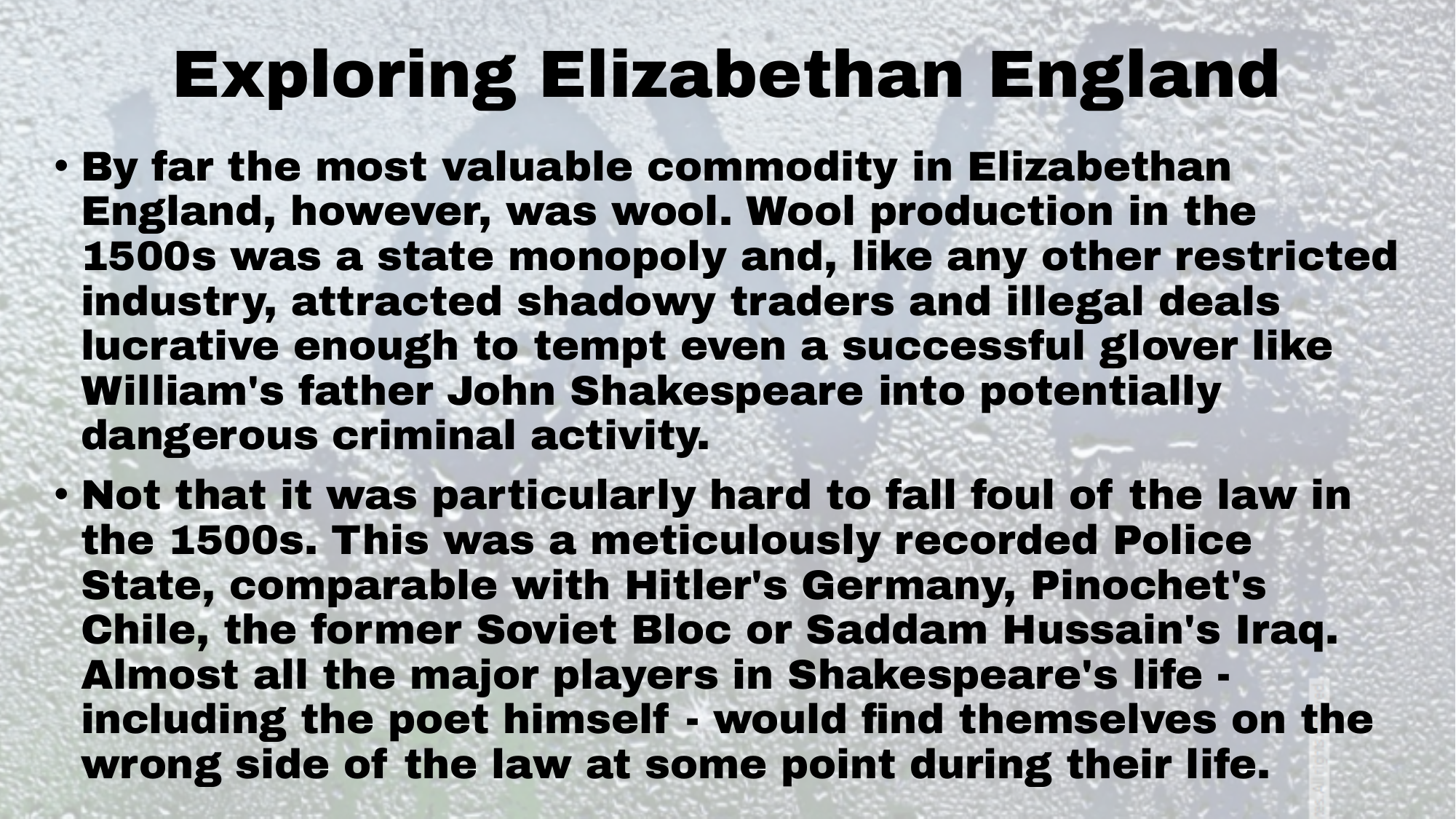

# Exploring Elizabethan England
By far the most valuable commodity in Elizabethan England, however, was wool. Wool production in the 1500s was a state monopoly and, like any other restricted industry, attracted shadowy traders and illegal deals lucrative enough to tempt even a successful glover like William's father John Shakespeare into potentially dangerous criminal activity.
Not that it was particularly hard to fall foul of the law in the 1500s. This was a meticulously recorded Police State, comparable with Hitler's Germany, Pinochet's Chile, the former Soviet Bloc or Saddam Hussain's Iraq. Almost all the major players in Shakespeare's life - including the poet himself - would find themselves on the wrong side of the law at some point during their life.